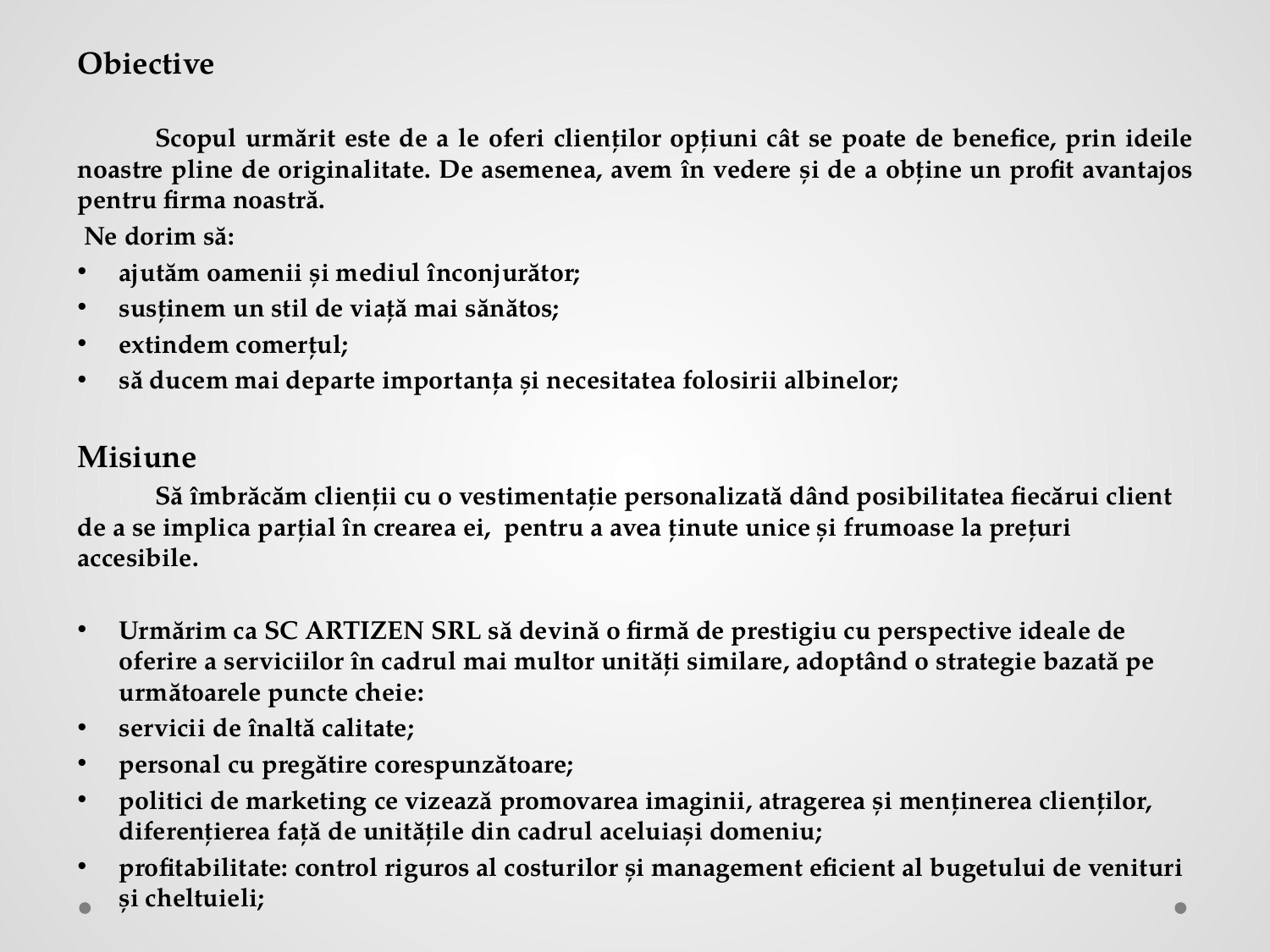

Obiective

	Scopul urmărit este de a le oferi clienților opțiuni cât se poate de benefice, prin ideile noastre pline de originalitate. De asemenea, avem în vedere și de a obține un profit avantajos pentru firma noastră.
 Ne dorim să:
ajutăm oamenii și mediul înconjurător;
susținem un stil de viață mai sănătos;
extindem comerțul;
să ducem mai departe importanța și necesitatea folosirii albinelor;

Misiune
	Să îmbrăcăm clienții cu o vestimentație personalizată dând posibilitatea fiecărui client de a se implica parțial în crearea ei,  pentru a avea ținute unice și frumoase la prețuri accesibile.

Urmărim ca SC ARTIZEN SRL să devină o firmă de prestigiu cu perspective ideale de oferire a serviciilor în cadrul mai multor unități similare, adoptând o strategie bazată pe următoarele puncte cheie:
servicii de înaltă calitate;
personal cu pregătire corespunzătoare;
politici de marketing ce vizează promovarea imaginii, atragerea și menținerea clienților, diferențierea față de unitățile din cadrul aceluiași domeniu;
profitabilitate: control riguros al costurilor și management eficient al bugetului de venituri și cheltuieli;